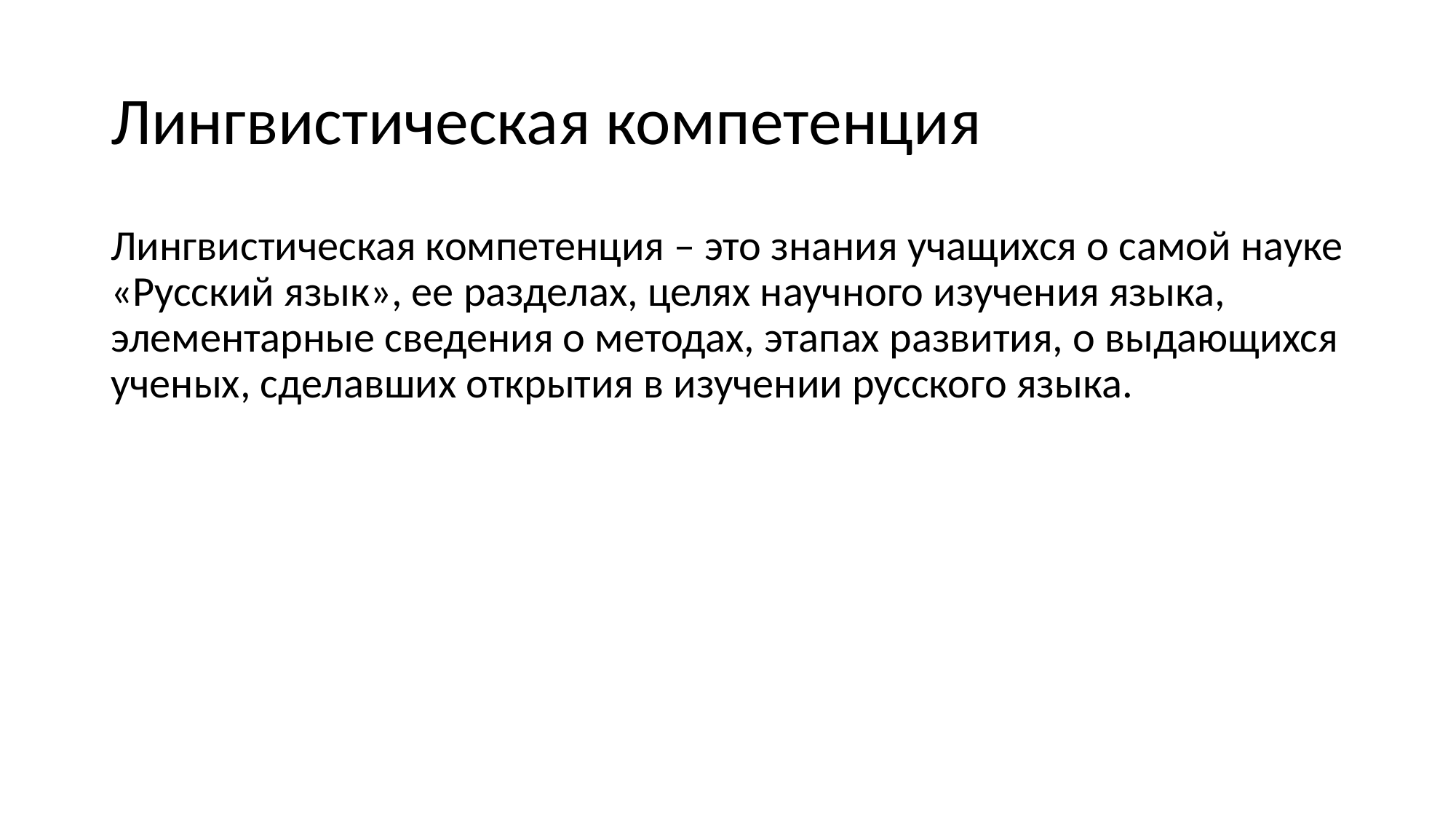

# Лингвистическая компетенция
Лингвистическая компетенция – это знания учащихся о самой науке «Русский язык», ее разделах, целях научного изучения языка, элементарные сведения о методах, этапах развития, о выдающихся ученых, сделавших открытия в изучении русского языка.